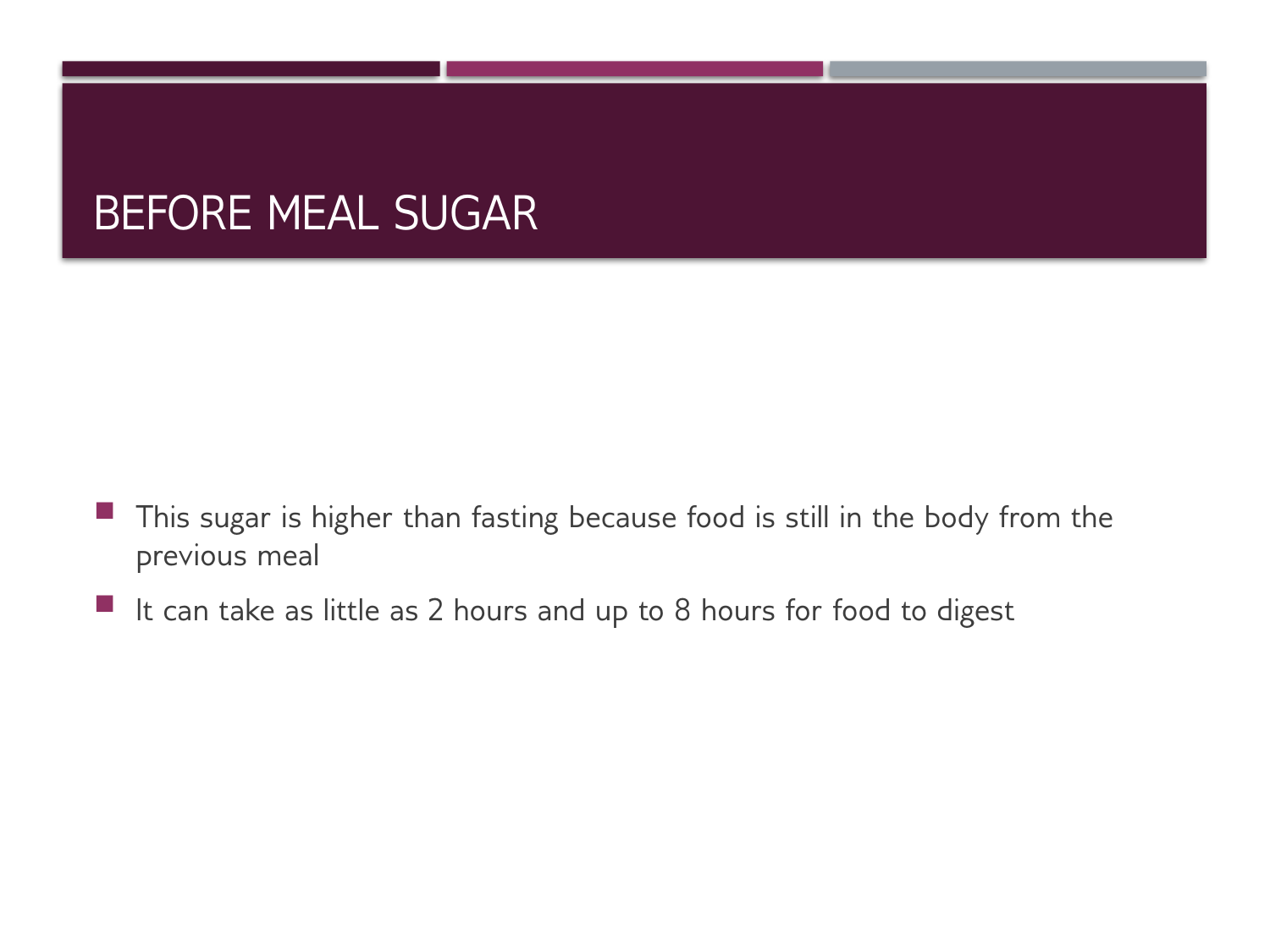

# Before meal sugar
This sugar is higher than fasting because food is still in the body from the previous meal
It can take as little as 2 hours and up to 8 hours for food to digest